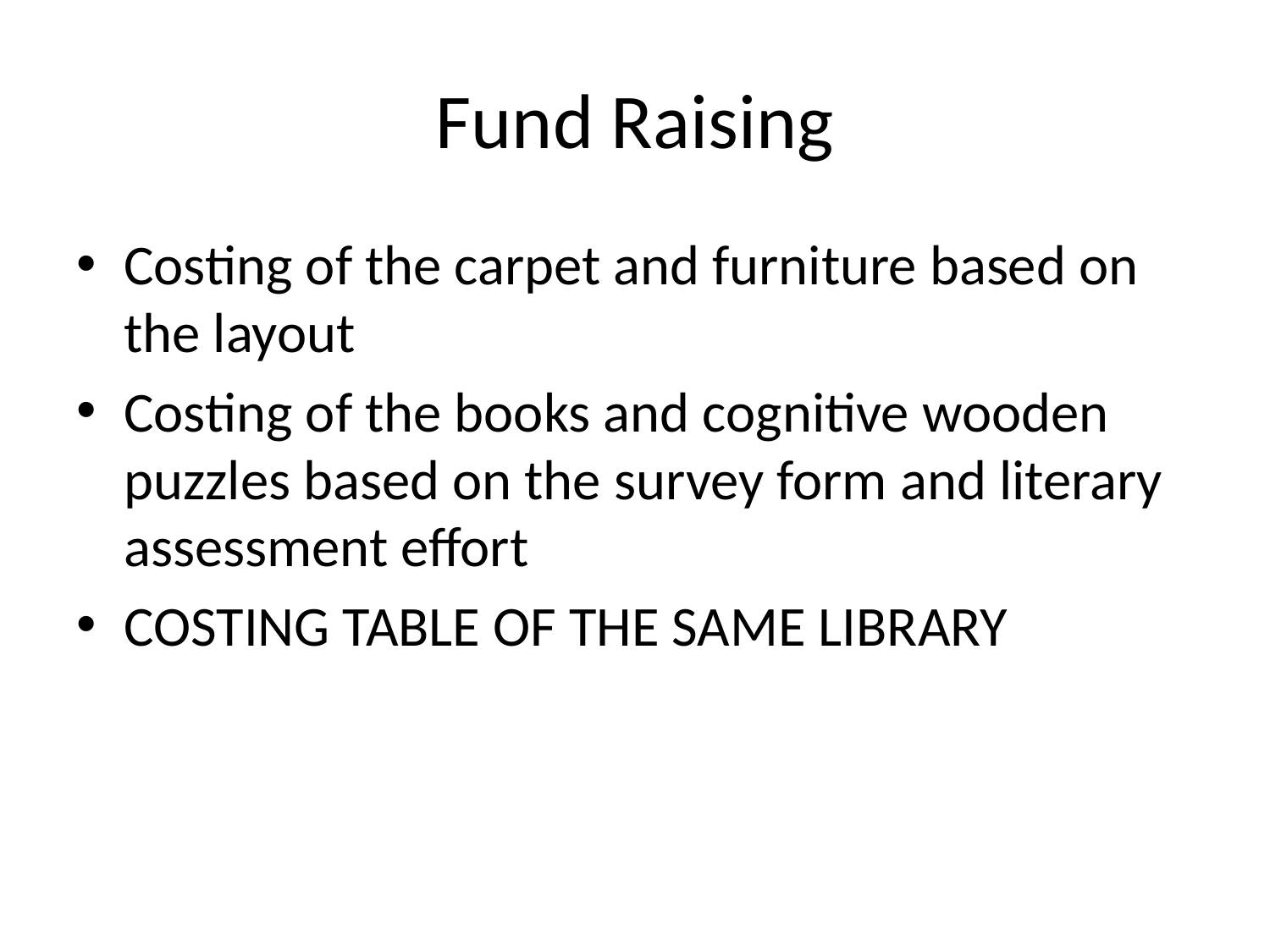

# Fund Raising
Costing of the carpet and furniture based on the layout
Costing of the books and cognitive wooden puzzles based on the survey form and literary assessment effort
COSTING TABLE OF THE SAME LIBRARY